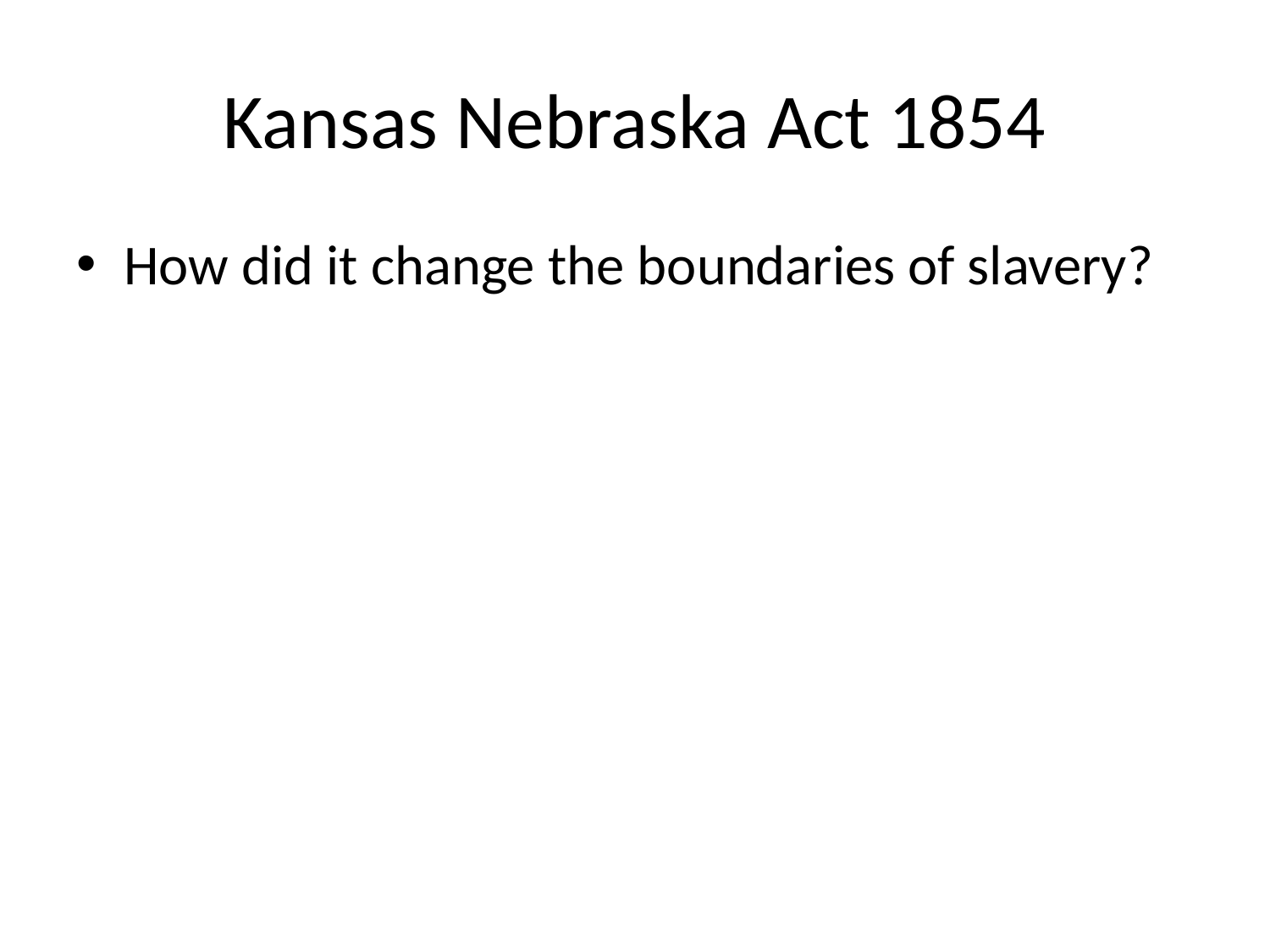

# Kansas Nebraska Act 1854
How did it change the boundaries of slavery?